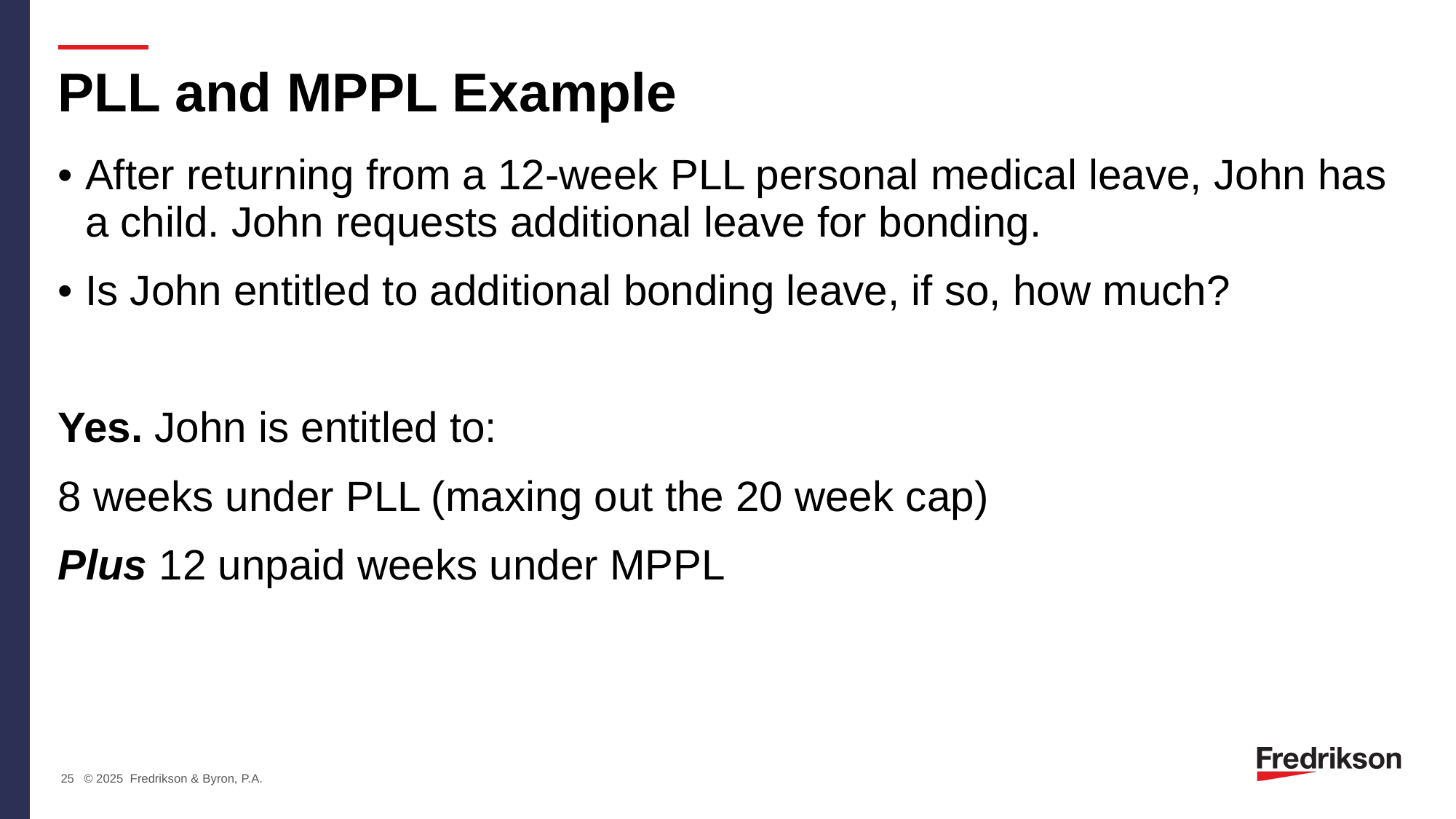

# PLL and MPPL Example
After returning from a 12-week PLL personal medical leave, John has a child. John requests additional leave for bonding.
Is John entitled to additional bonding leave, if so, how much?

Yes. John is entitled to:
8 weeks under PLL (maxing out the 20 week cap)
Plus 12 unpaid weeks under MPPL

25